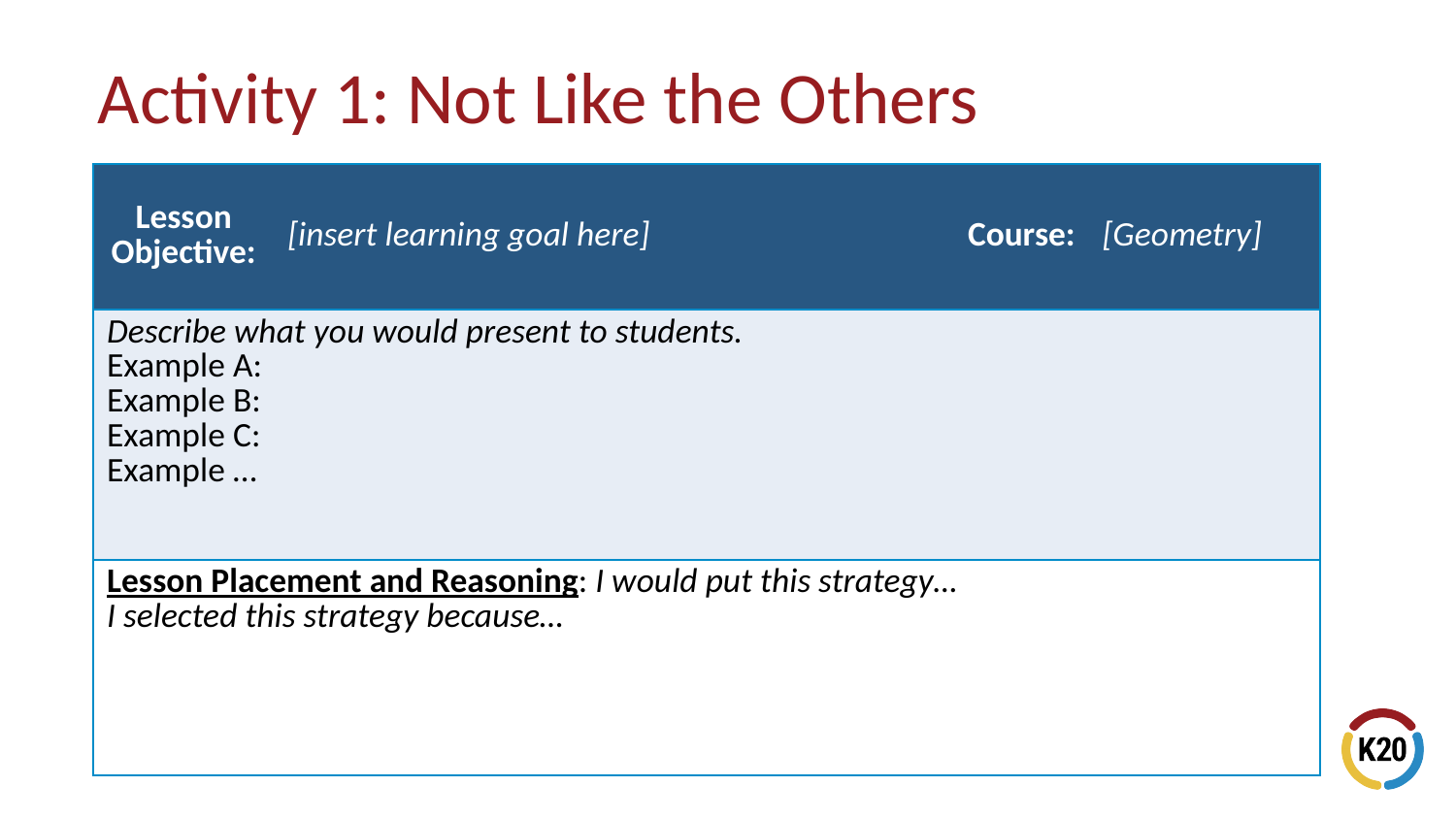

# Activity 1: Not Like the Others
| Lesson Objective: | [insert learning goal here] | Course: | [Geometry] |
| --- | --- | --- | --- |
| Describe what you would present to students. Example A: Example B: Example C: Example … |  |  |  |
| Lesson Placement and Reasoning: I would put this strategy… I selected this strategy because… |  |  |  |